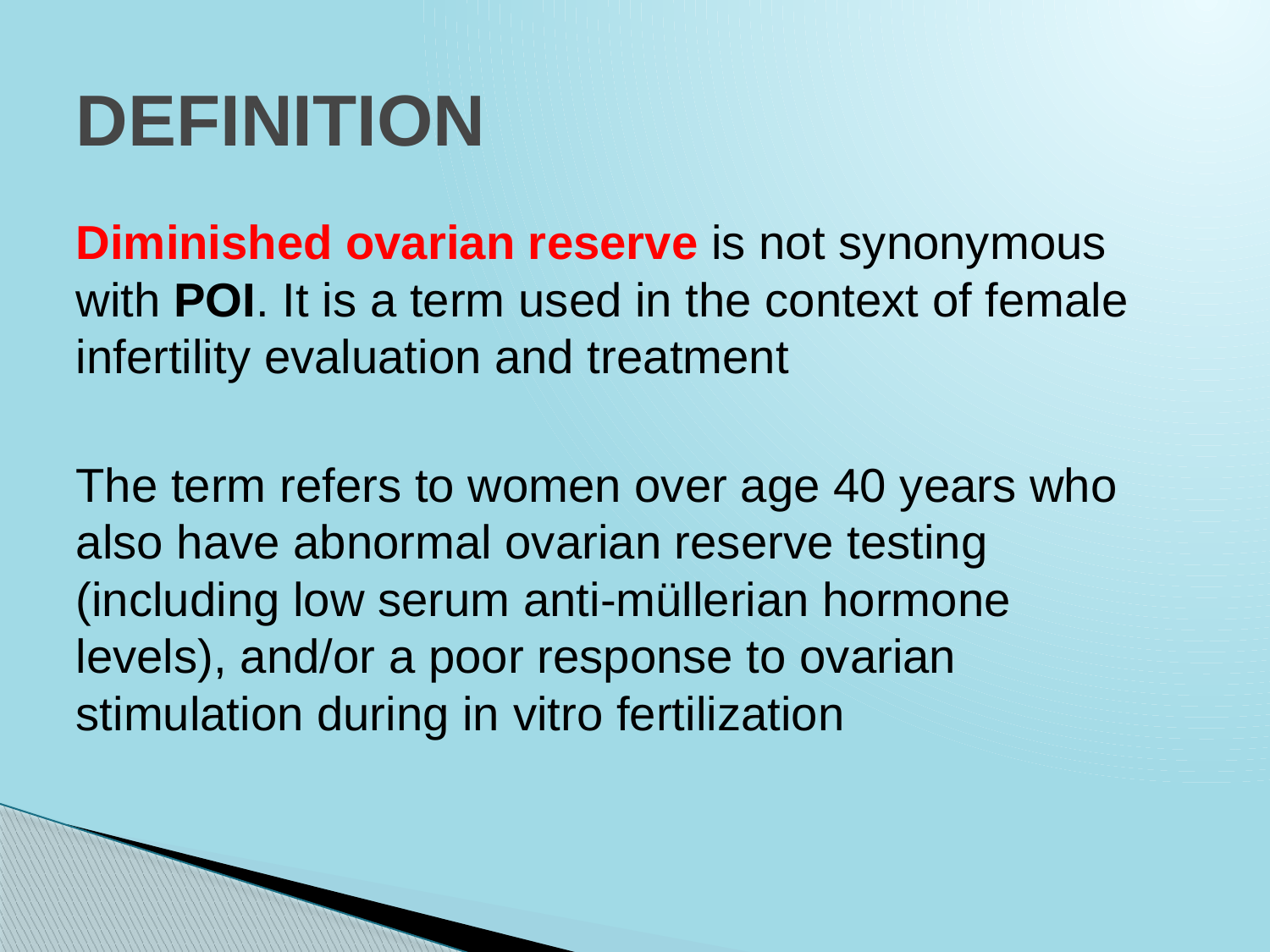

# DEFINITION
Diminished ovarian reserve is not synonymous with POI. It is a term used in the context of female infertility evaluation and treatment

The term refers to women over age 40 years who also have abnormal ovarian reserve testing (including low serum anti-müllerian hormone levels), and/or a poor response to ovarian stimulation during in vitro fertilization